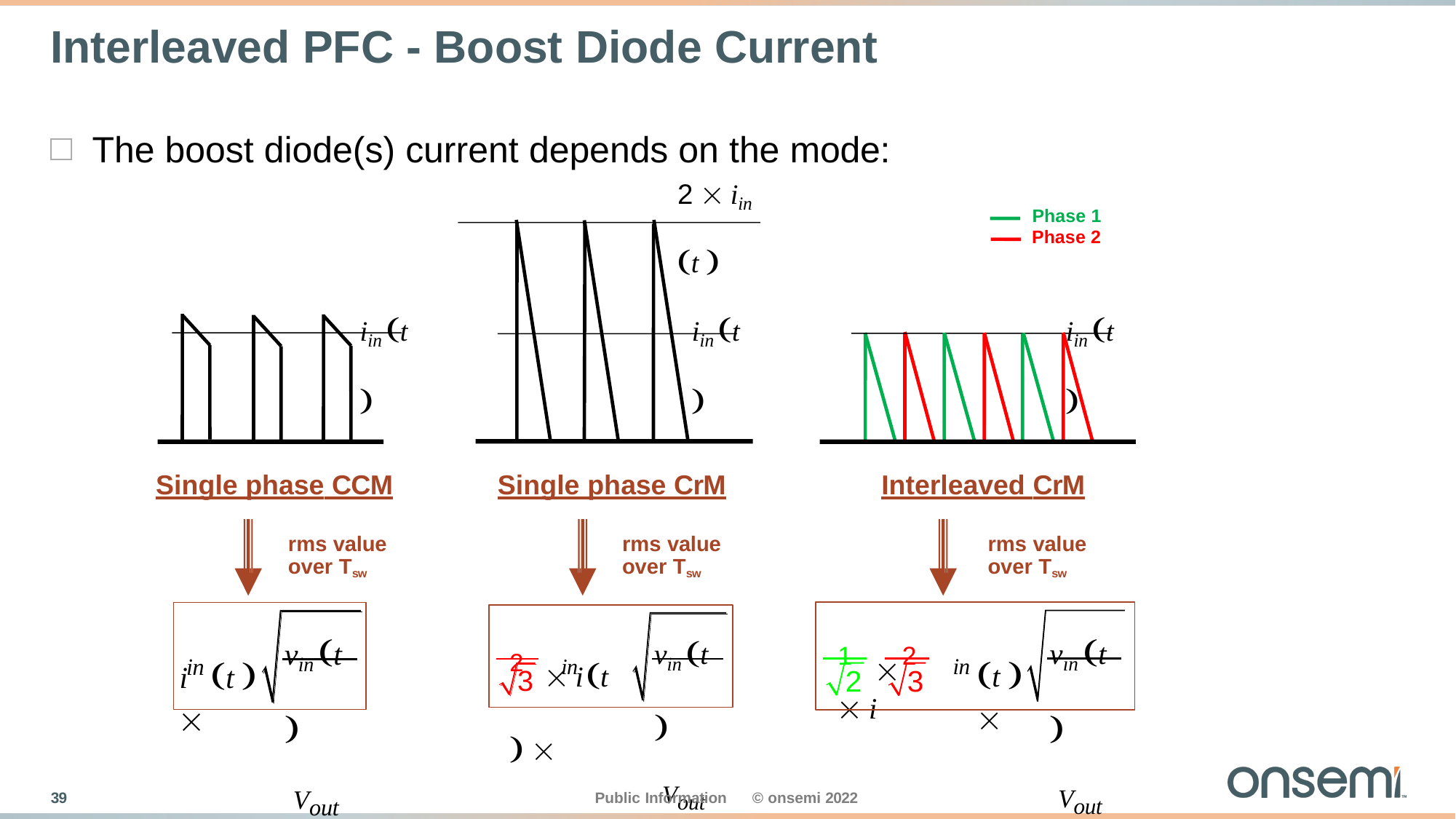

# Interleaved PFC - Boost Diode Current
The boost diode(s) current depends on the mode:
2 × iin (t )
Phase 1
Phase 2

iin (t )
iin (t )
iin (t )

Single phase CCM
Single phase CrM
Interleaved CrM

rms value over Tsw
rms value over Tsw
rms value over Tsw
vin (t )
Vout
vin (t )
Vout
vin (t )
Vout

(t ) ×
i	(t ) ×
2	× i	(t ) ×
1	×	2	× i
in
in
in
2	3
3
39
Public Information
© onsemi 2022